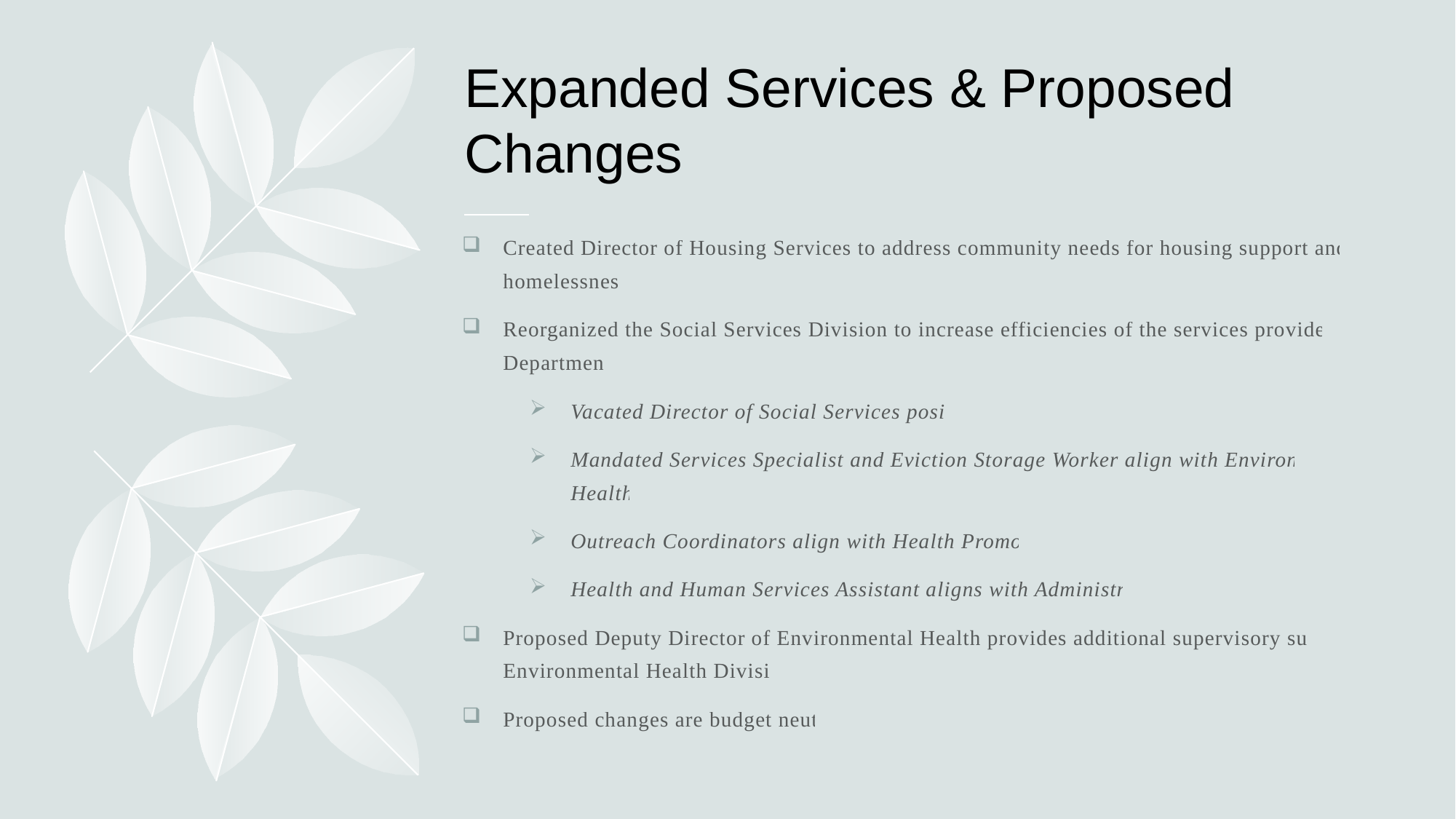

# Expanded Services & Proposed  Changes
Created Director of Housing Services to address community needs for housing support and reduce homelessness
Reorganized the Social Services Division to increase efficiencies of the services provided by the Department
Vacated Director of Social Services position
Mandated Services Specialist and Eviction Storage Worker align with Environmental Health
Outreach Coordinators align with Health Promotion
Health and Human Services Assistant aligns with Administration
Proposed Deputy Director of Environmental Health provides additional supervisory support to Environmental Health Division
Proposed changes are budget neutral